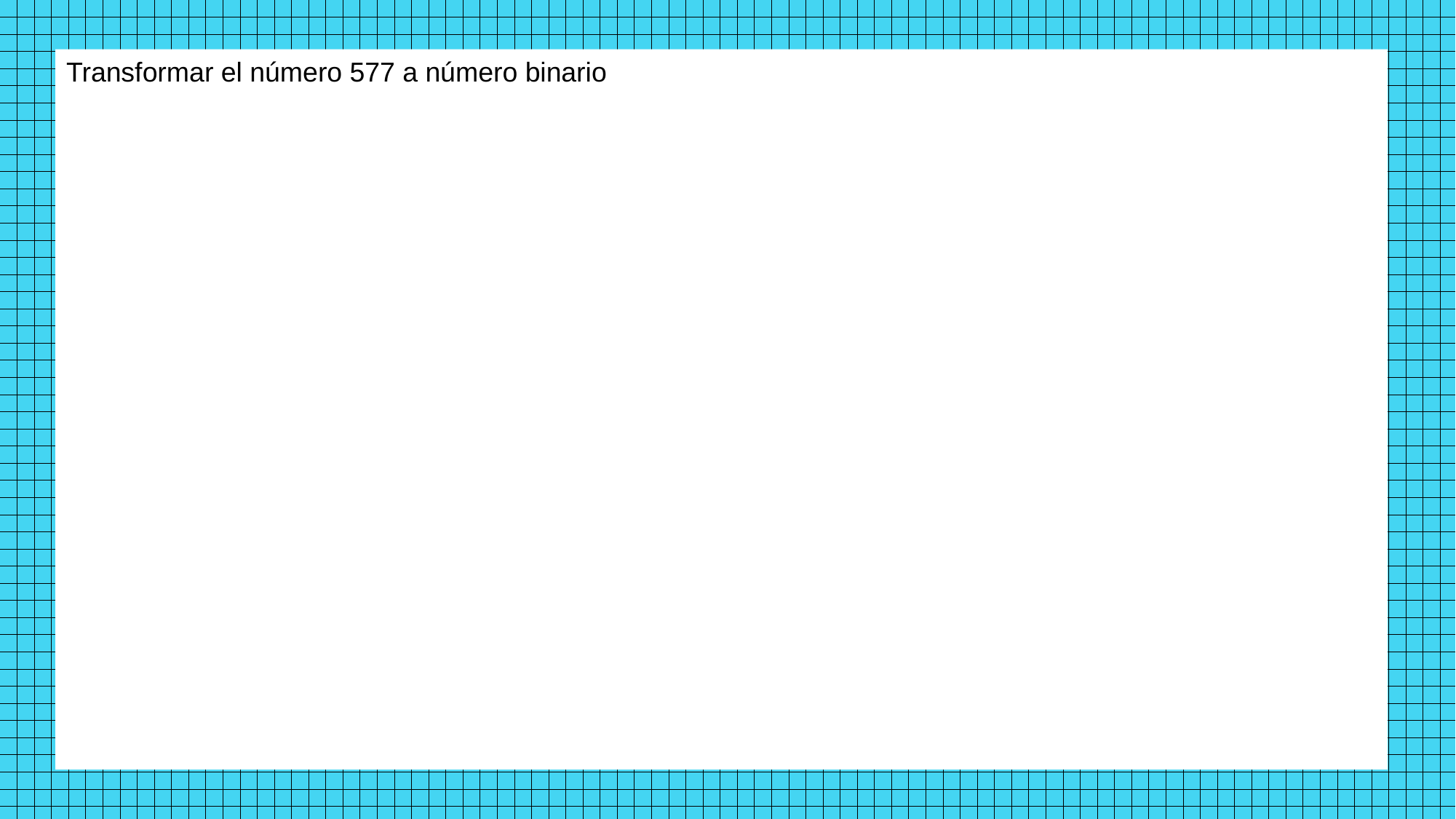

Transformar el número 577 a número binario